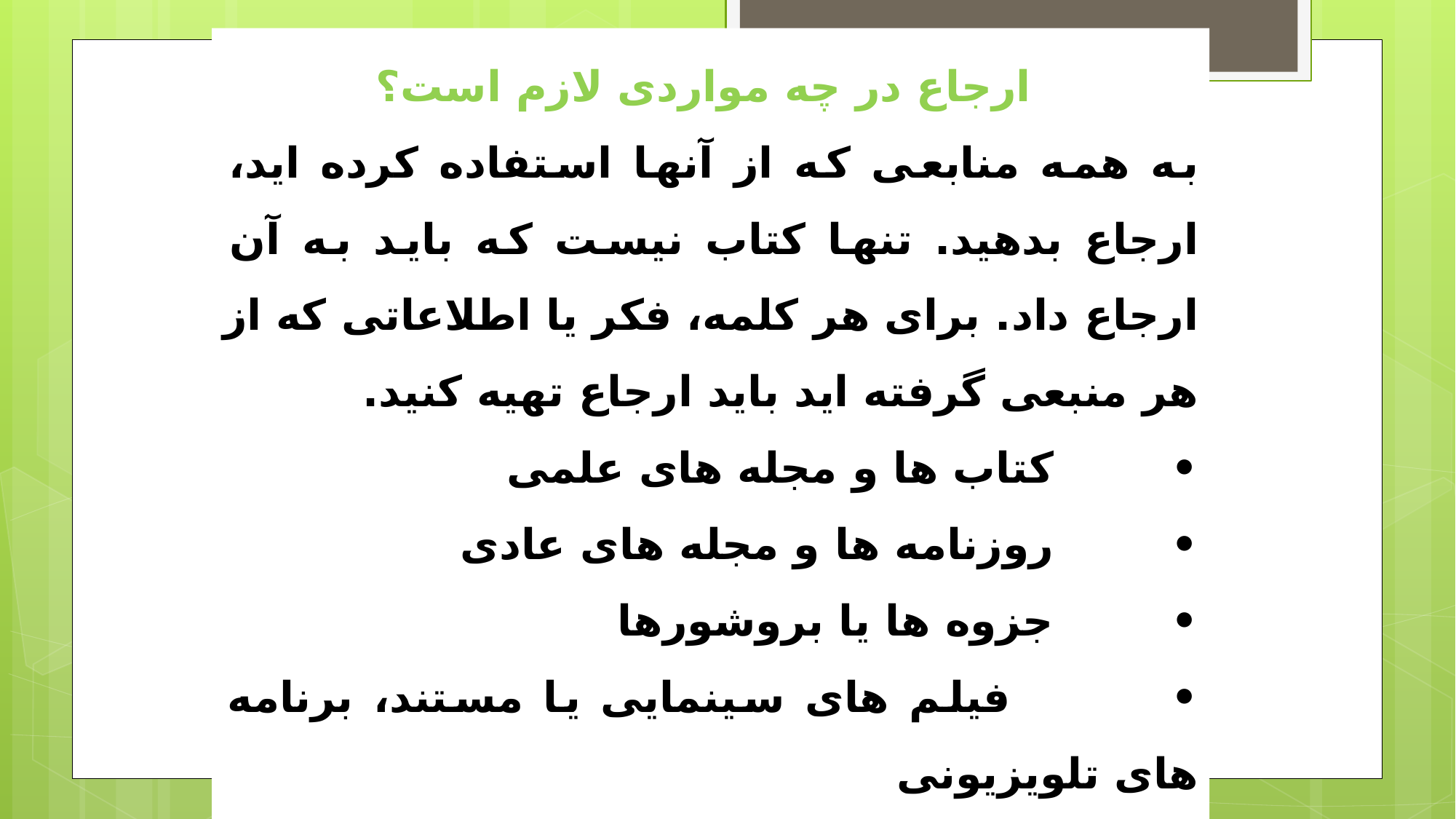

ارجاع در چه مواردى لازم است؟
به همه منابعى كه از آنها استفاده كرده ايد، ارجاع بدهيد. تنها كتاب نيست كه بايد به آن ارجاع داد. براى هر كلمه، فكر يا اطلاعاتى كه از هر منبعى گرفته ايد بايد ارجاع تهيه كنيد.
•        كتاب ها و مجله هاى علمى
•        روزنامه ها و مجله هاى عادى
•        جزوه ها يا بروشورها
•        فيلم هاى سينمايى يا مستند، برنامه هاى تلويزيونى
•        سايت هاى اينترنتى و ساير منابع كامپيوتري